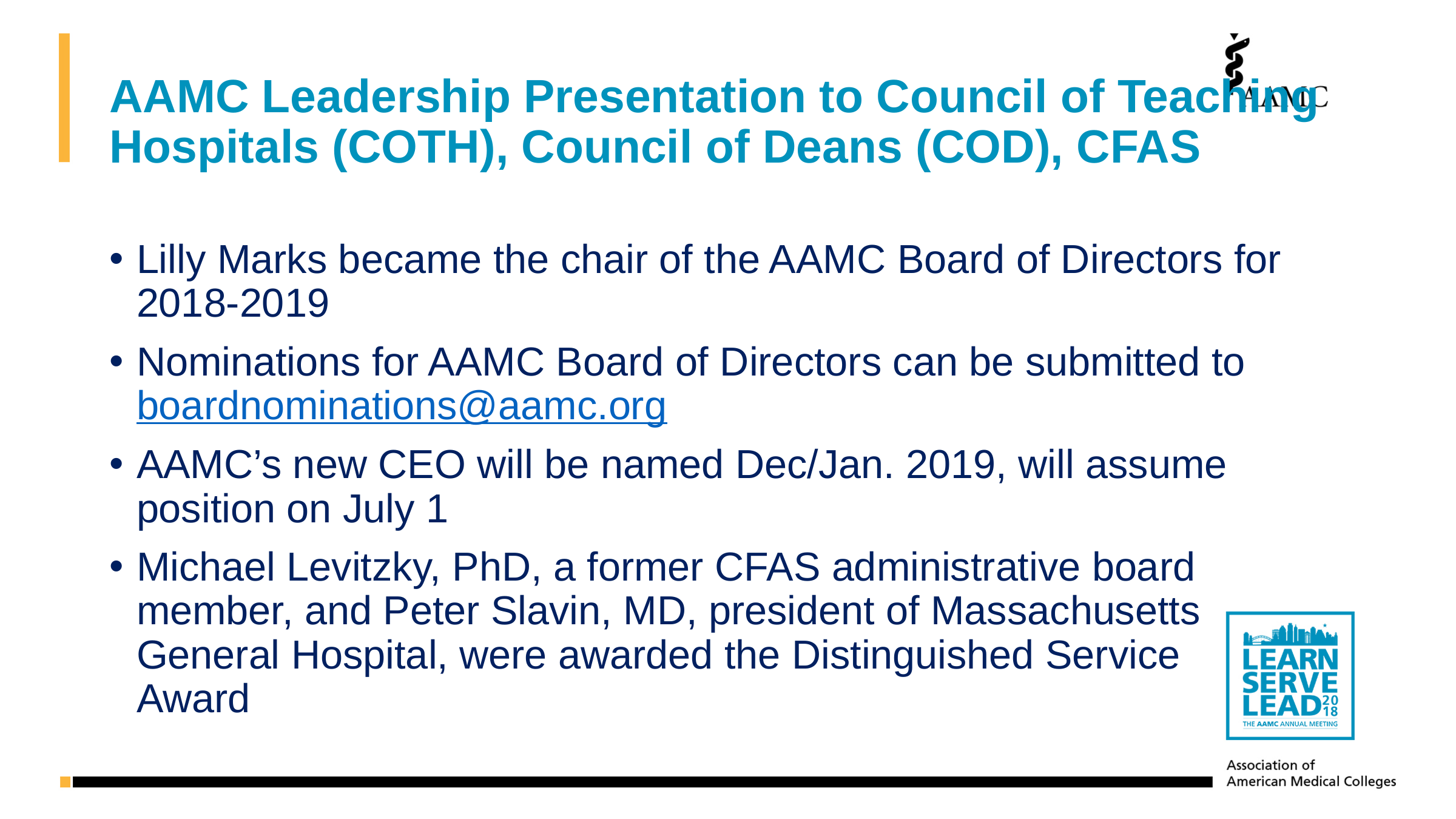

# AAMC Leadership Presentation to Council of Teaching Hospitals (COTH), Council of Deans (COD), CFAS
Lilly Marks became the chair of the AAMC Board of Directors for 2018-2019
Nominations for AAMC Board of Directors can be submitted to boardnominations@aamc.org
AAMC’s new CEO will be named Dec/Jan. 2019, will assume position on July 1
Michael Levitzky, PhD, a former CFAS administrative board member, and Peter Slavin, MD, president of Massachusetts General Hospital, were awarded the Distinguished Service Award